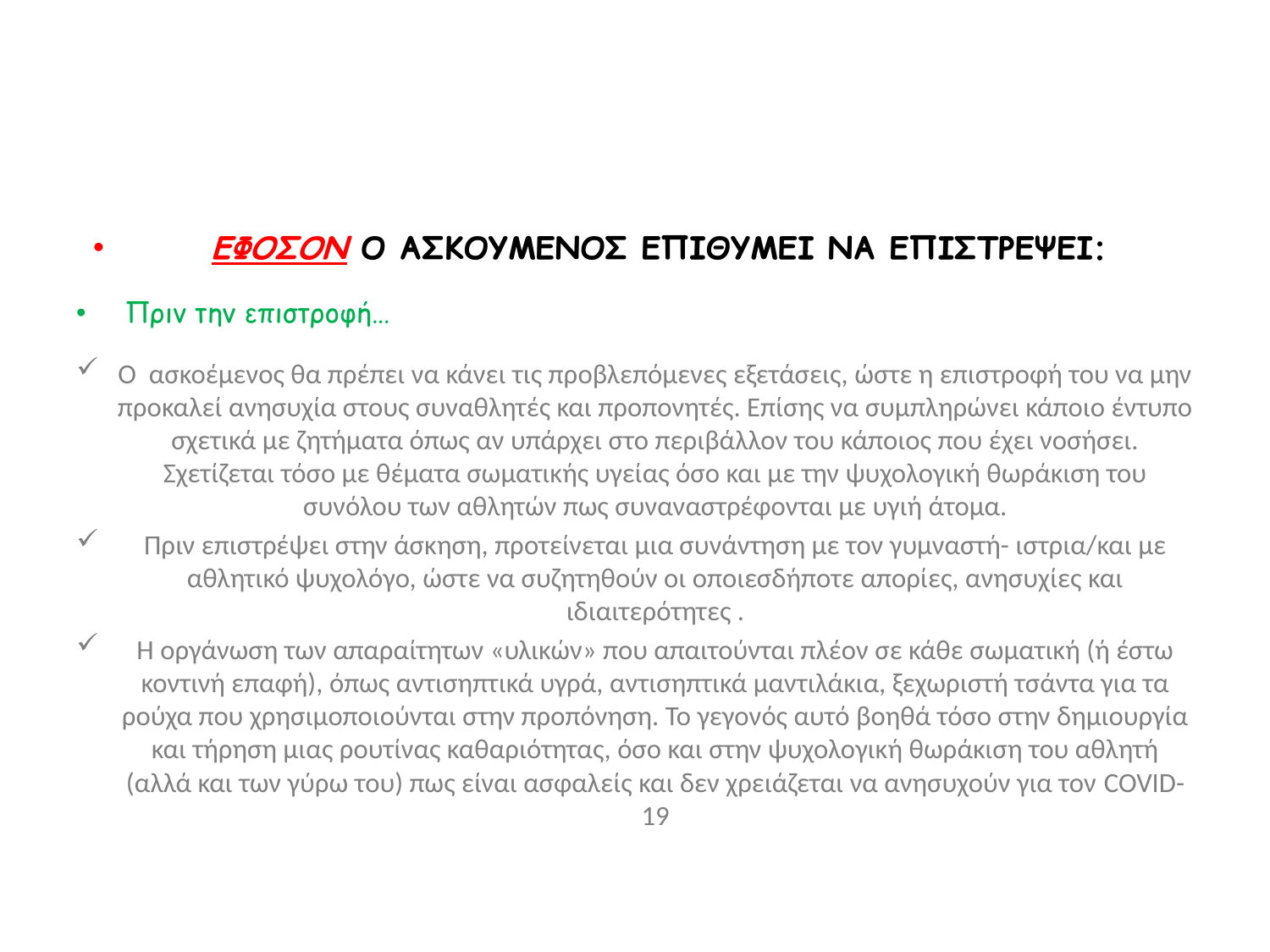

#
ΕΦΟΣΟΝ Ο ΑΣΚΟΥΜΕΝΟΣ ΕΠΙΘΥΜΕΙ ΝΑ ΕΠΙΣΤΡΕΨΕΙ:

Πριν την επιστροφή…

Ο  ασκοέμενος θα πρέπει να κάνει τις προβλεπόμενες εξετάσεις, ώστε η επιστροφή του να μην προκαλεί ανησυχία στους συναθλητές και προπονητές. Επίσης να συμπληρώνει κάποιο έντυπο σχετικά με ζητήματα όπως αν υπάρχει στο περιβάλλον του κάποιος που έχει νοσήσει. Σχετίζεται τόσο με θέματα σωματικής υγείας όσο και με την ψυχολογική θωράκιση του συνόλου των αθλητών πως συναναστρέφονται με υγιή άτομα.
Πριν επιστρέψει στην άσκηση, προτείνεται μια συνάντηση με τον γυμναστή- ιστρια/και με αθλητικό ψυχολόγο, ώστε να συζητηθούν οι οποιεσδήποτε απορίες, ανησυχίες και ιδιαιτερότητες .
Η οργάνωση των απαραίτητων «υλικών» που απαιτούνται πλέον σε κάθε σωματική (ή έστω κοντινή επαφή), όπως αντισηπτικά υγρά, αντισηπτικά μαντιλάκια, ξεχωριστή τσάντα για τα ρούχα που χρησιμοποιούνται στην προπόνηση. Το γεγονός αυτό βοηθά τόσο στην δημιουργία και τήρηση μιας ρουτίνας καθαριότητας, όσο και στην ψυχολογική θωράκιση του αθλητή (αλλά και των γύρω του) πως είναι ασφαλείς και δεν χρειάζεται να ανησυχούν για τον COVID-19